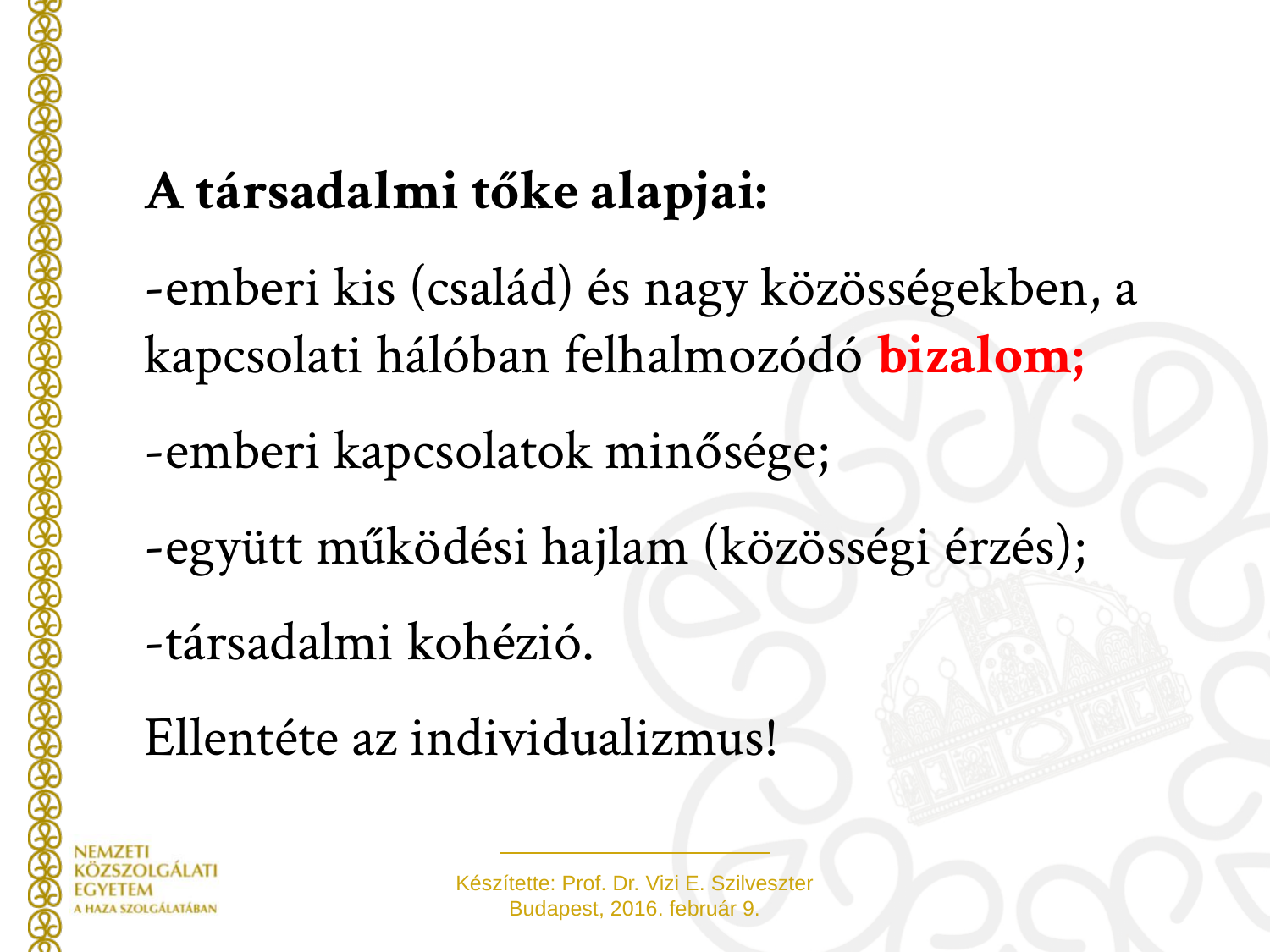

A társadalmi tőke alapjai:
-emberi kis (család) és nagy közösségekben, a kapcsolati hálóban felhalmozódó bizalom;
-emberi kapcsolatok minősége;
-együtt működési hajlam (közösségi érzés);
-társadalmi kohézió.
Ellentéte az individualizmus!